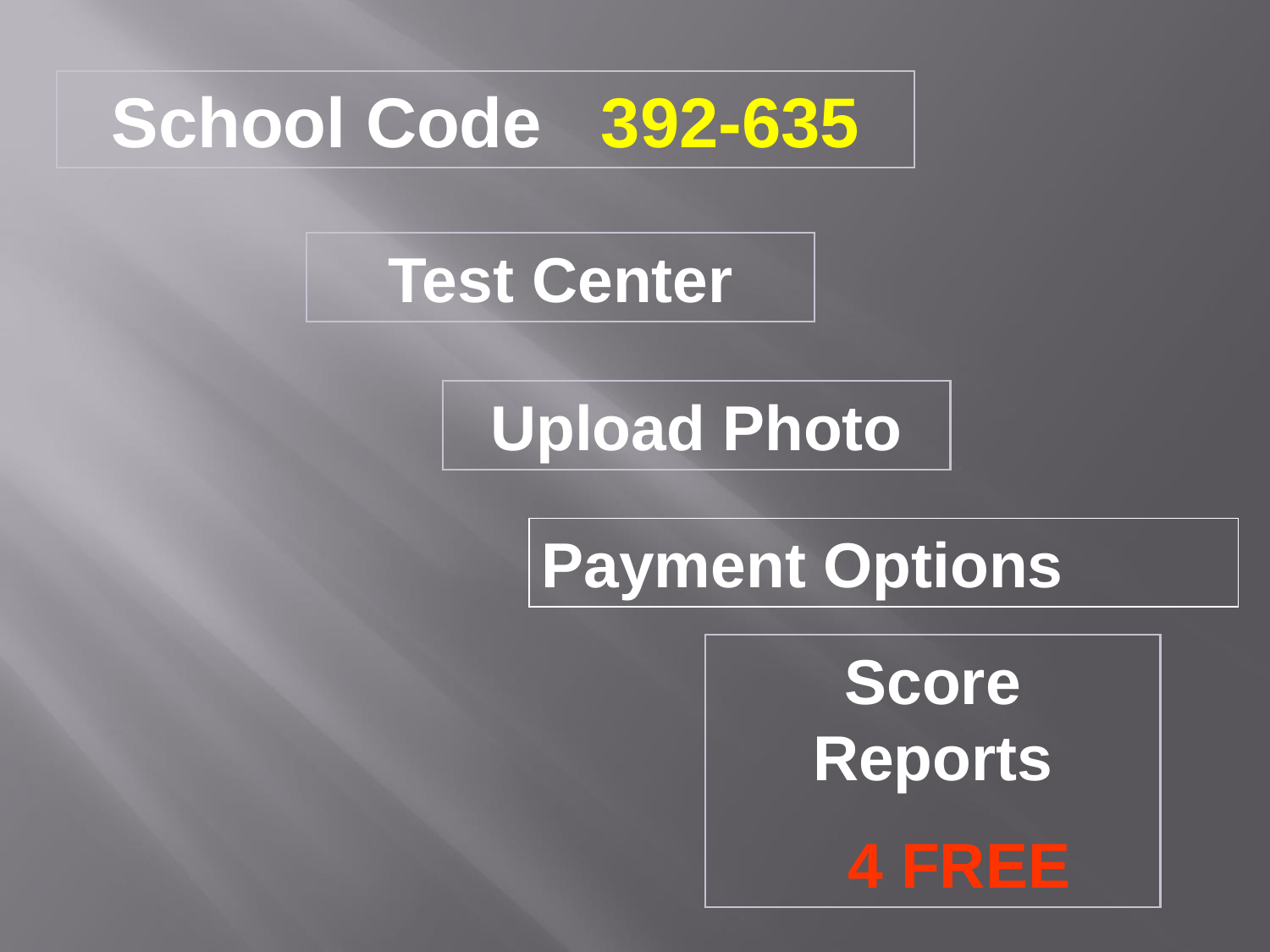

School Code   392-635
Test Center
Upload Photo
Payment Options
Score Reports
   4 FREE